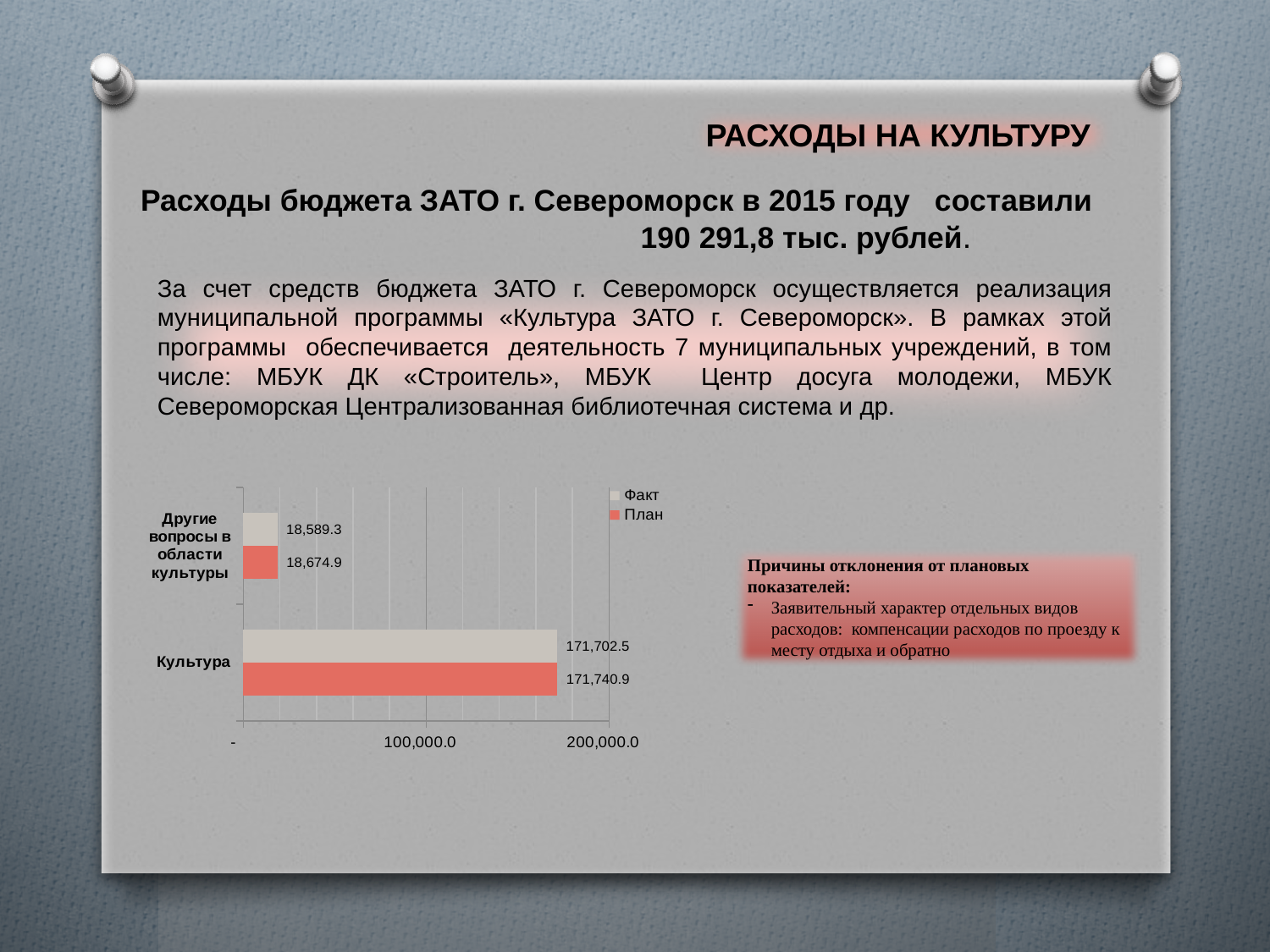

РАСХОДЫ НА КУЛЬТУРУ
Расходы бюджета ЗАТО г. Североморск в 2015 году   составили                                                190 291,8 тыс. рублей.
За счет средств бюджета ЗАТО г. Североморск осуществляется реализация муниципальной программы «Культура ЗАТО г. Североморск». В рамках этой программы  обеспечивается  деятельность 7 муниципальных учреждений, в том числе: МБУК ДК «Строитель», МБУК  Центр досуга молодежи, МБУК Североморская Централизованная библиотечная система и др.

### Chart

| Category | План | Факт |
|---|---|---|
| Культура | 171740.9 | 171702.5 |
| Другие вопросы в области культуры | 18674.9 | 18589.3 |
Причины отклонения от плановых показателей:
Заявительный характер отдельных видов расходов:  компенсации расходов по проезду к месту отдыха и обратно